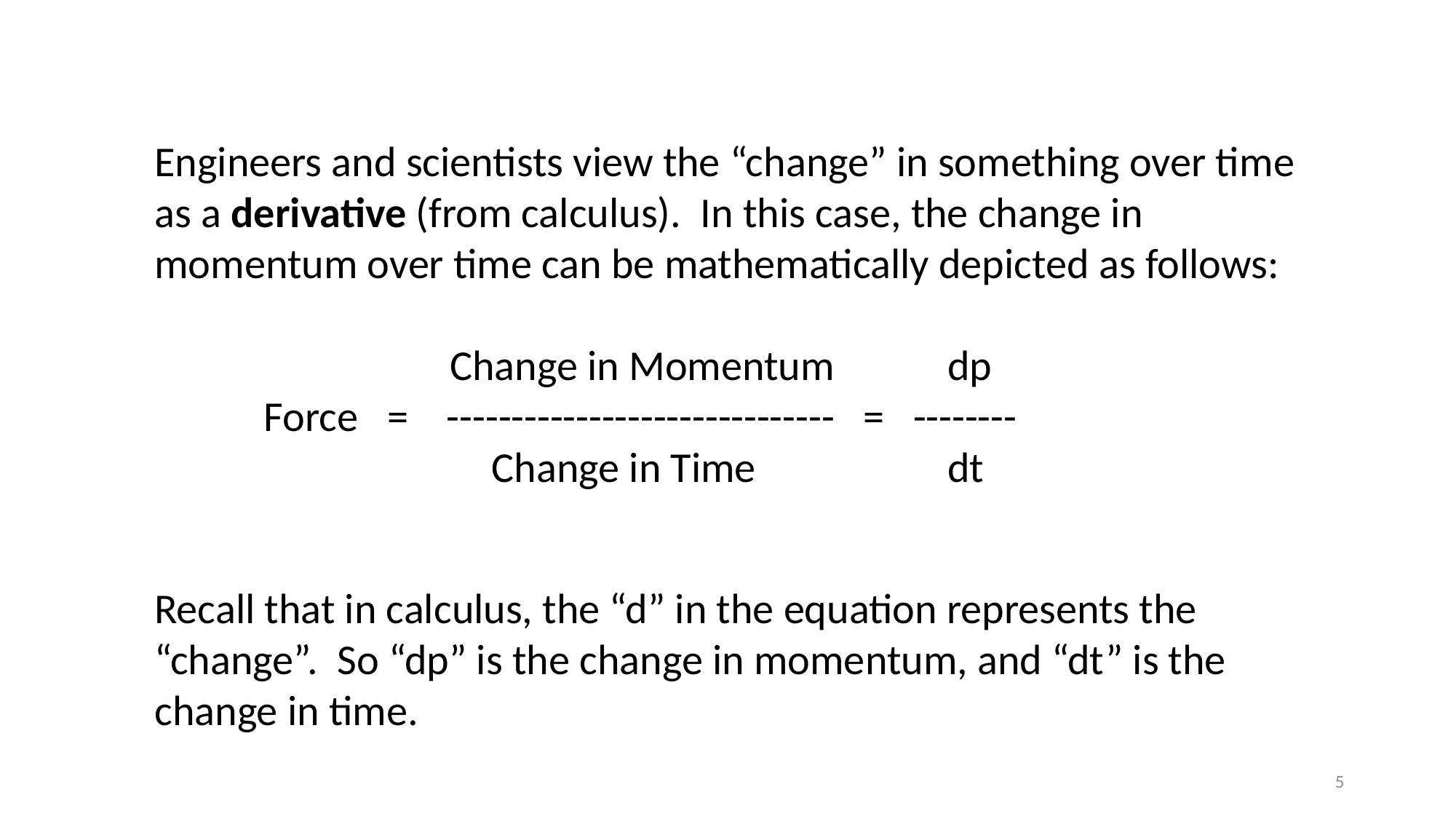

Engineers and scientists view the “change” in something over time as a derivative (from calculus).  In this case, the change in momentum over time can be mathematically depicted as follows:

	        	        Change in Momentum 	   dp
	Force   =    ------------------------------   =   --------
	            	 Change in Time		   dt
Recall that in calculus, the “d” in the equation represents the “change”.  So “dp” is the change in momentum, and “dt” is the change in time.
5